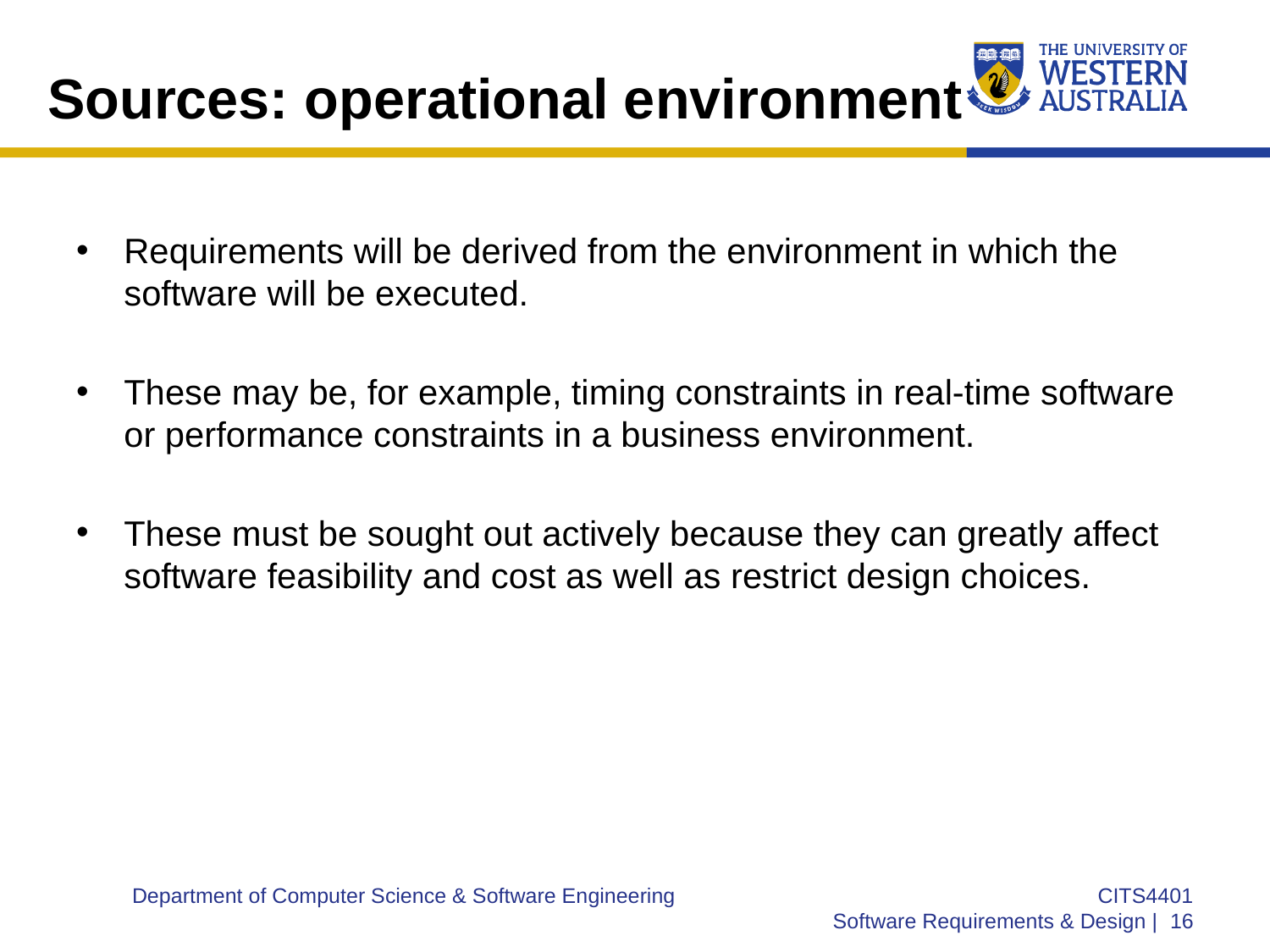

# Sources: operational environment
Requirements will be derived from the environment in which the software will be executed.

These may be, for example, timing constraints in real-time software or performance constraints in a business environment.

These must be sought out actively because they can greatly affect software feasibility and cost as well as restrict design choices.